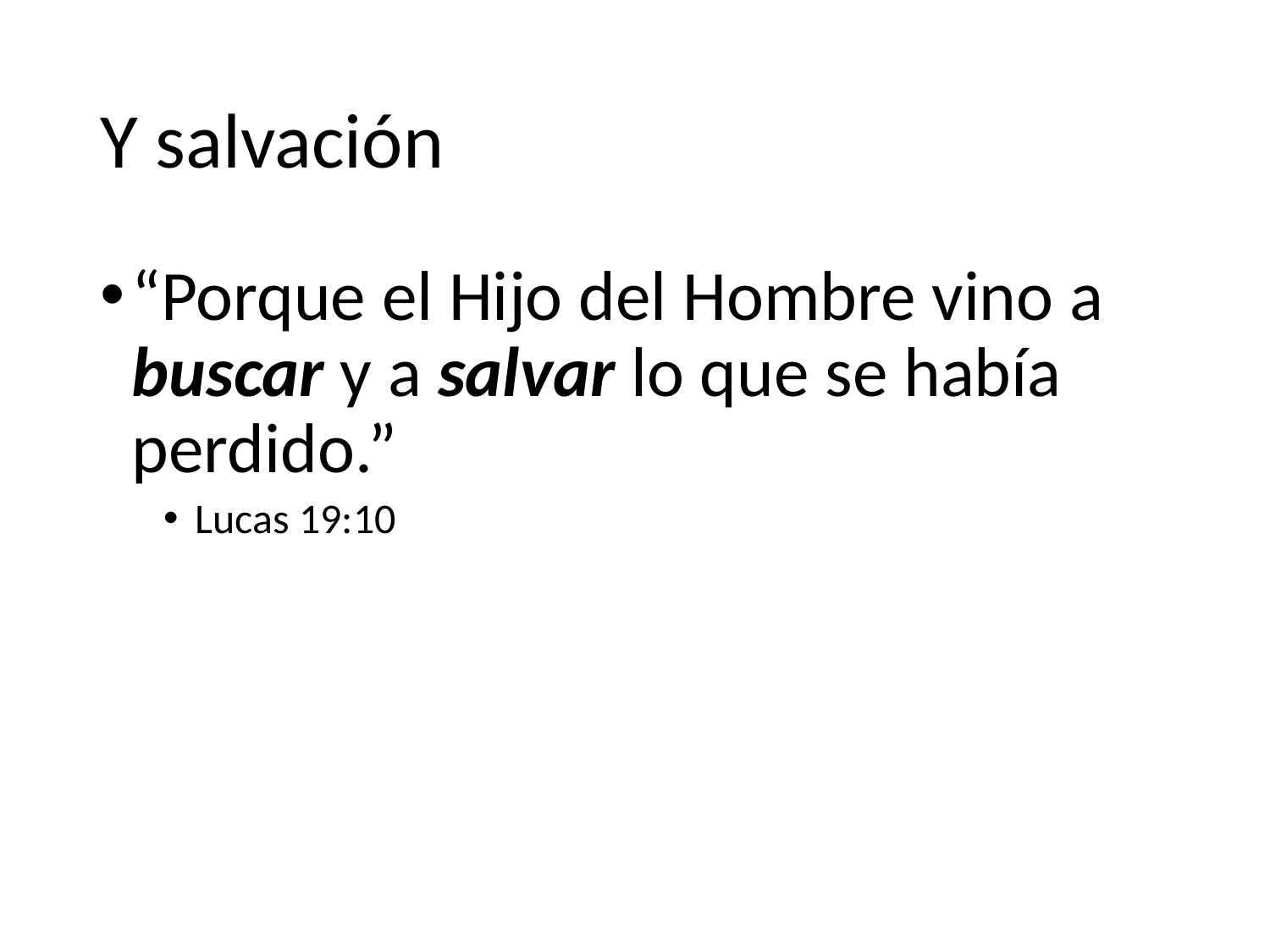

# Y salvación
“Porque el Hijo del Hombre vino a buscar y a salvar lo que se había perdido.”
Lucas 19:10